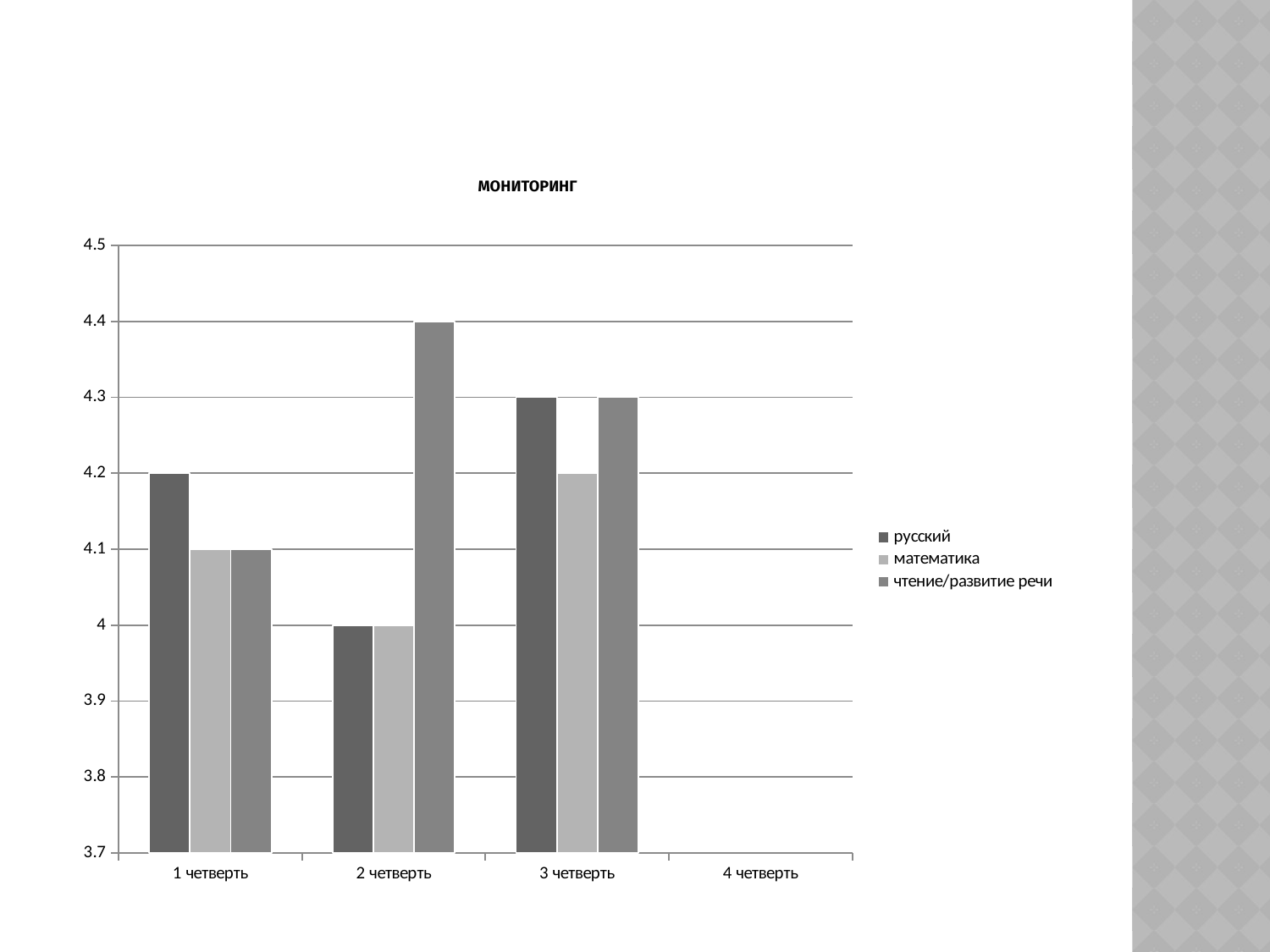

# Мониторинг

### Chart

| Category | русский | математика | чтение/развитие речи |
|---|---|---|---|
| 1 четверть | 4.2 | 4.1 | 4.1 |
| 2 четверть | 4.0 | 4.0 | 4.4 |
| 3 четверть | 4.3 | 4.2 | 4.3 |
| 4 четверть | None | None | None |